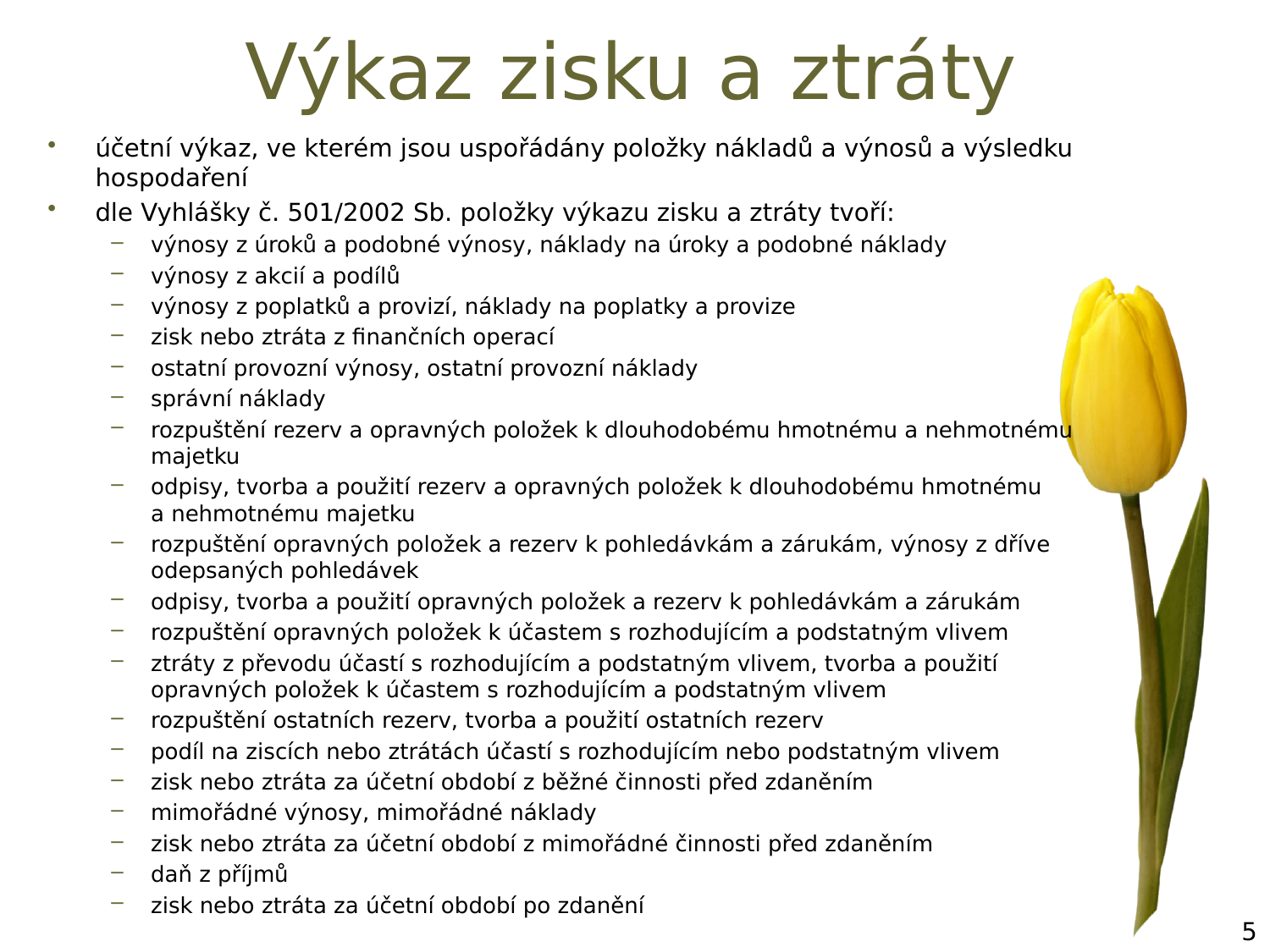

# Výkaz zisku a ztráty
účetní výkaz, ve kterém jsou uspořádány položky nákladů a výnosů a výsledku hospodaření
dle Vyhlášky č. 501/2002 Sb. položky výkazu zisku a ztráty tvoří:
výnosy z úroků a podobné výnosy, náklady na úroky a podobné náklady
výnosy z akcií a podílů
výnosy z poplatků a provizí, náklady na poplatky a provize
zisk nebo ztráta z finančních operací
ostatní provozní výnosy, ostatní provozní náklady
správní náklady
rozpuštění rezerv a opravných položek k dlouhodobému hmotnému a nehmotnému majetku
odpisy, tvorba a použití rezerv a opravných položek k dlouhodobému hmotnému a nehmotnému majetku
rozpuštění opravných položek a rezerv k pohledávkám a zárukám, výnosy z dříve odepsaných pohledávek
odpisy, tvorba a použití opravných položek a rezerv k pohledávkám a zárukám
rozpuštění opravných položek k účastem s rozhodujícím a podstatným vlivem
ztráty z převodu účastí s rozhodujícím a podstatným vlivem, tvorba a použití opravných položek k účastem s rozhodujícím a podstatným vlivem
rozpuštění ostatních rezerv, tvorba a použití ostatních rezerv
podíl na ziscích nebo ztrátách účastí s rozhodujícím nebo podstatným vlivem
zisk nebo ztráta za účetní období z běžné činnosti před zdaněním
mimořádné výnosy, mimořádné náklady
zisk nebo ztráta za účetní období z mimořádné činnosti před zdaněním
daň z příjmů
zisk nebo ztráta za účetní období po zdanění
5